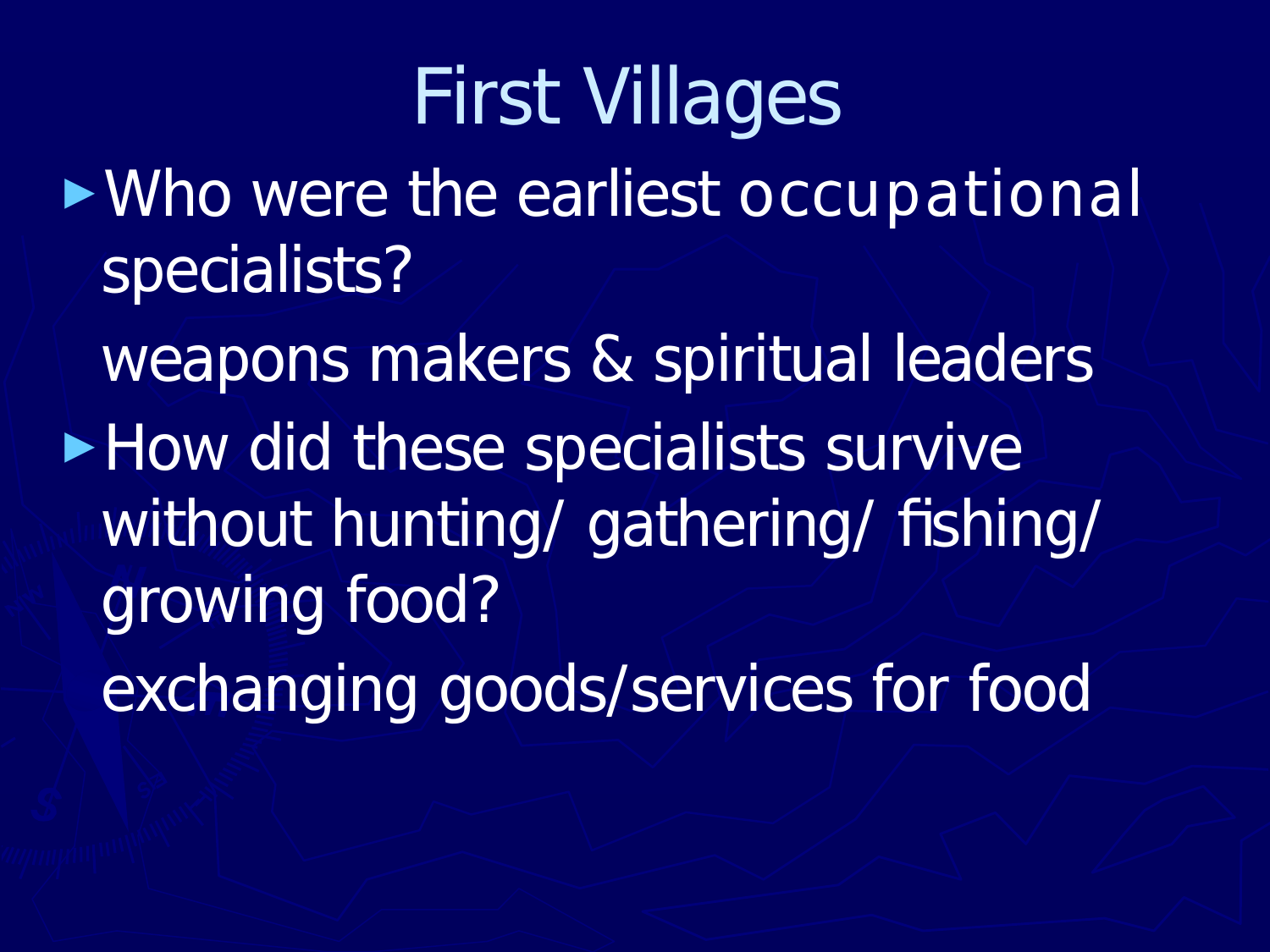

# First Villages
Who were the earliest occupational specialists?
	weapons makers & spiritual leaders
How did these specialists survive without hunting/ gathering/ fishing/ growing food?
	exchanging goods/services for food